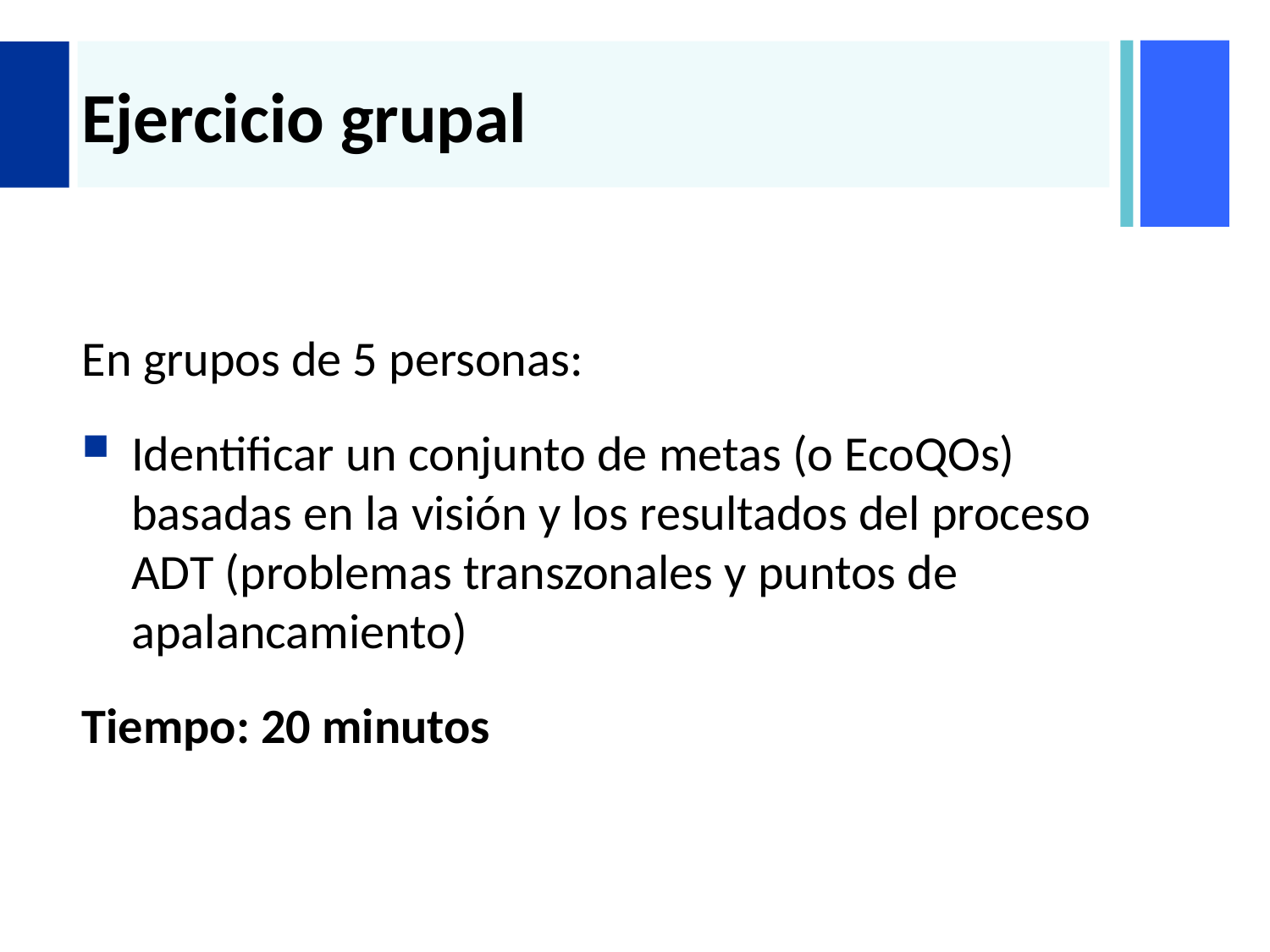

# Ejercicio grupal
En grupos de 5 personas:
Identificar un conjunto de metas (o EcoQOs) basadas en la visión y los resultados del proceso ADT (problemas transzonales y puntos de apalancamiento)
Tiempo: 20 minutos